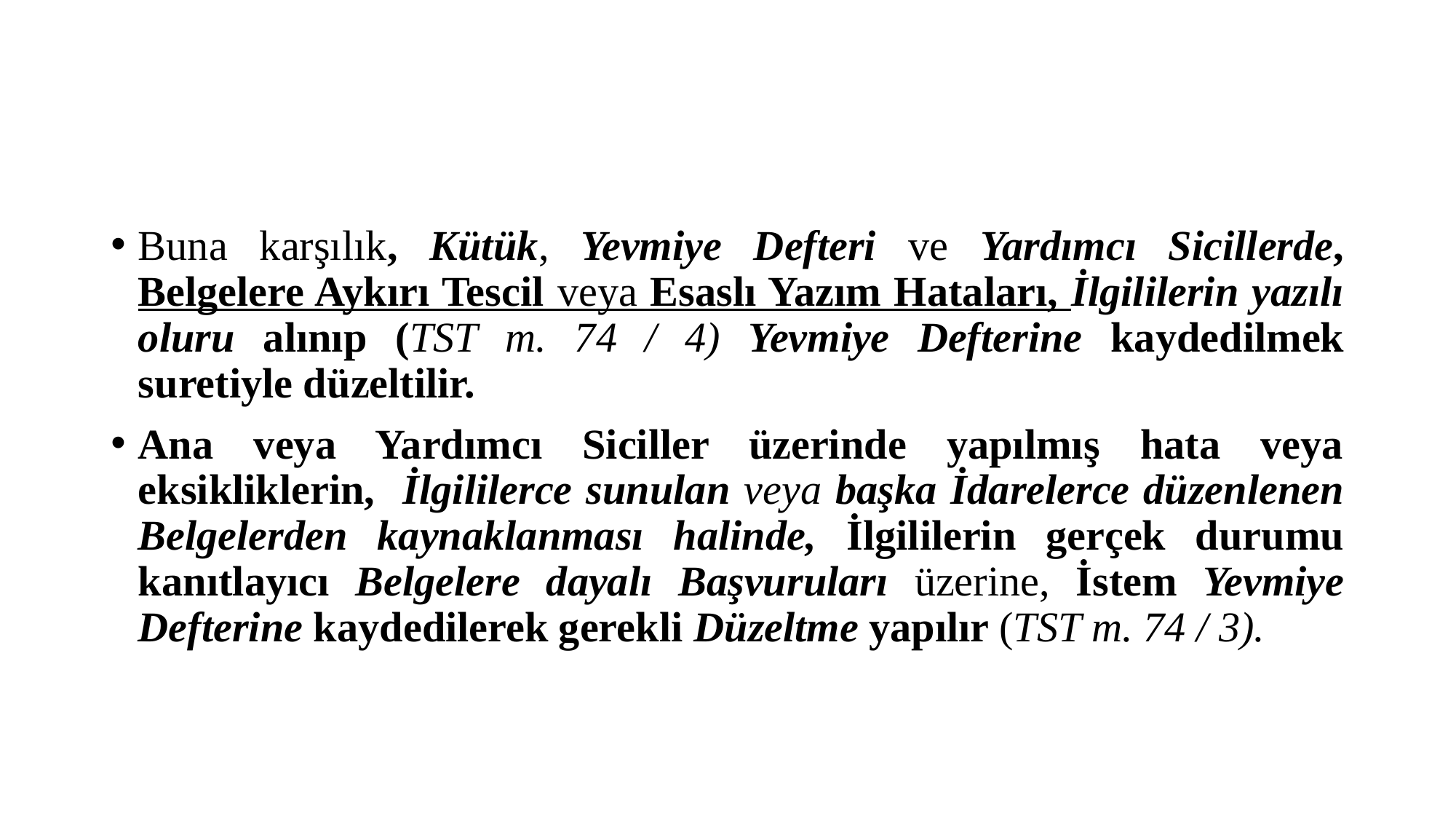

#
Buna karşılık, Kütük, Yevmiye Defteri ve Yardımcı Sicillerde, Belgelere Aykırı Tescil veya Esaslı Yazım Hataları, İlgililerin yazılı oluru alınıp (TST m. 74 / 4) Yevmiye Defterine kaydedilmek suretiyle düzeltilir.
Ana veya Yardımcı Siciller üzerinde yapılmış hata veya eksikliklerin,  İlgililerce sunulan veya başka İdarelerce düzenlenen Belgelerden kaynaklanması halinde, İlgililerin gerçek durumu kanıtlayıcı Belgelere dayalı Başvuruları üzerine, İstem Yevmiye Defterine kaydedilerek gerekli Düzeltme yapılır (TST m. 74 / 3).